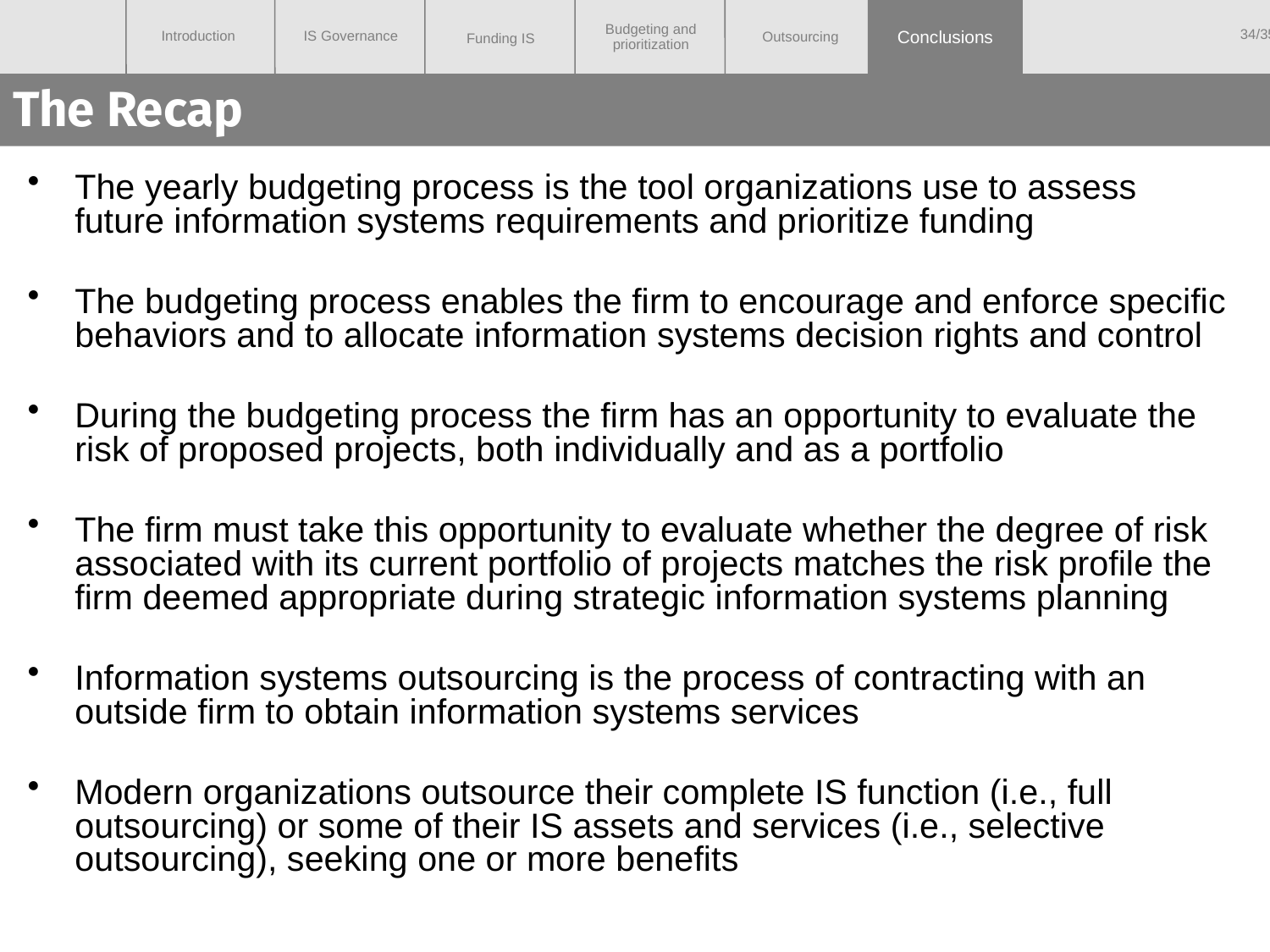

Conclusions
# The Recap
The yearly budgeting process is the tool organizations use to assess future information systems requirements and prioritize funding

The budgeting process enables the firm to encourage and enforce specific behaviors and to allocate information systems decision rights and control

During the budgeting process the firm has an opportunity to evaluate the risk of proposed projects, both individually and as a portfolio

The firm must take this opportunity to evaluate whether the degree of risk associated with its current portfolio of projects matches the risk profile the firm deemed appropriate during strategic information systems planning

Information systems outsourcing is the process of contracting with an outside firm to obtain information systems services

Modern organizations outsource their complete IS function (i.e., full outsourcing) or some of their IS assets and services (i.e., selective outsourcing), seeking one or more benefits